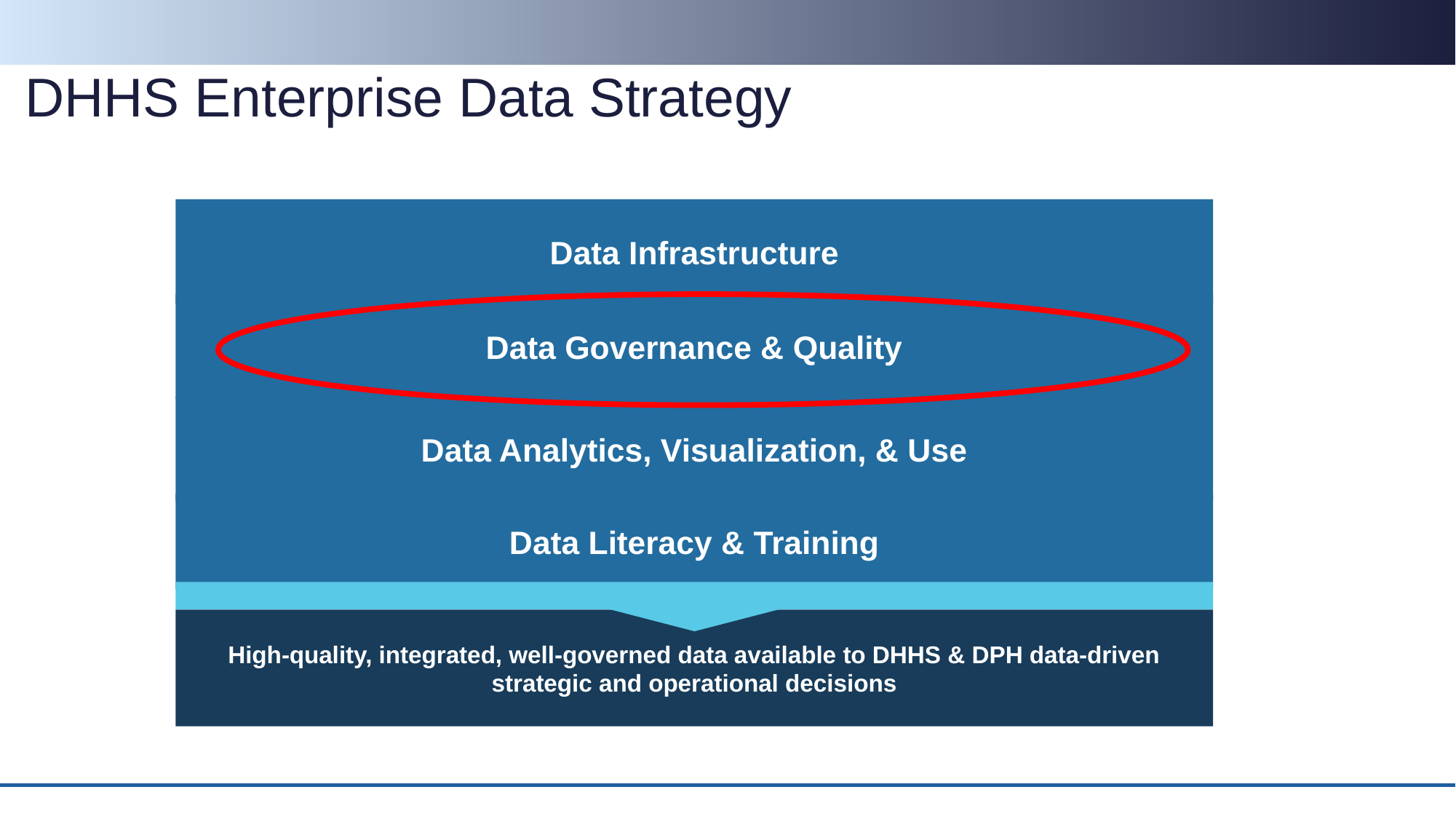

DHHS Enterprise Data Strategy
Data Infrastructure
Data Governance & Quality

Data Analytics, Visualization, & Use
Data Literacy & Training

High-quality, integrated, well-governed data available to DHHS & DPH data-driven strategic and operational decisions